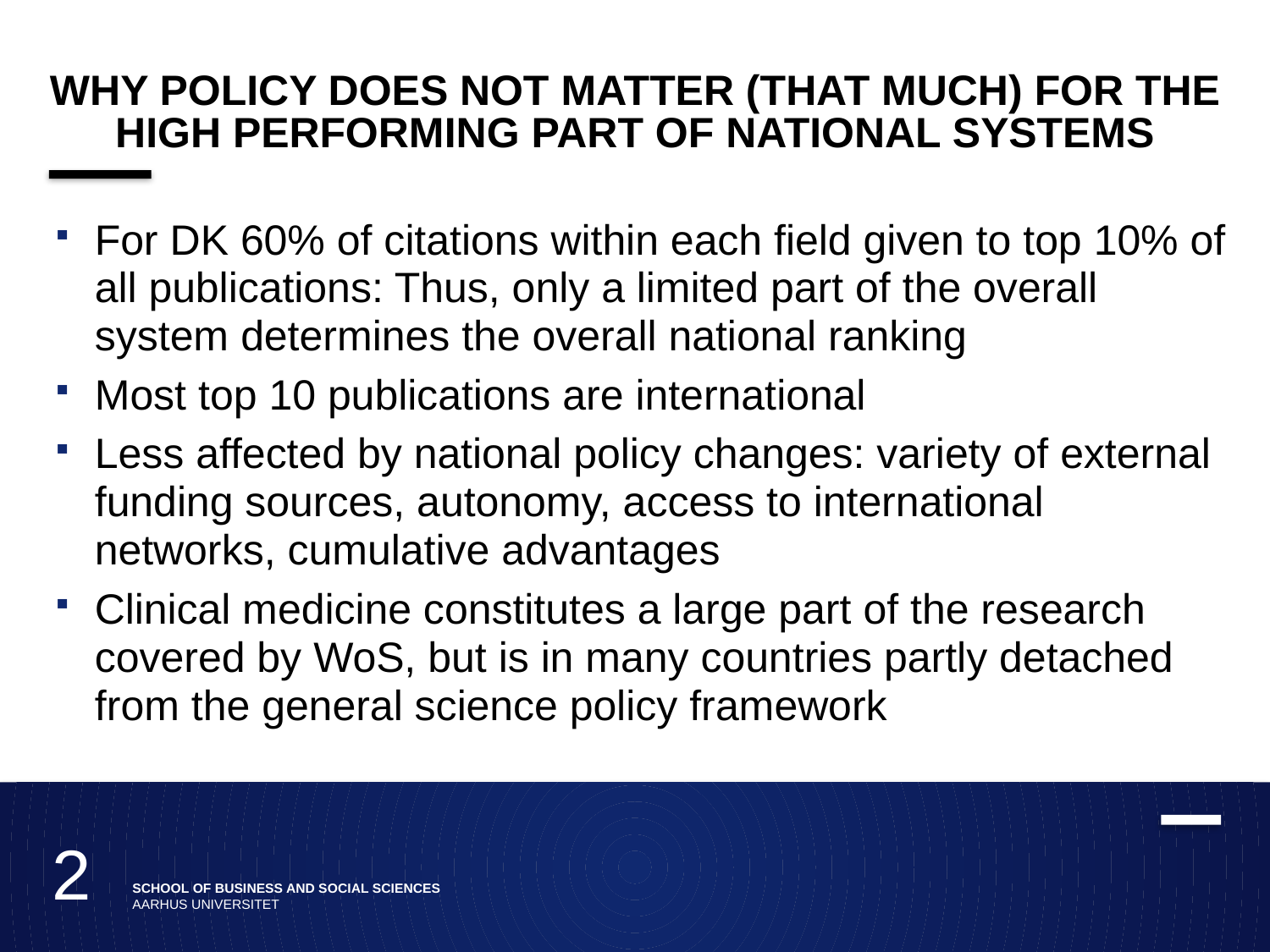

# Why policy does not matter (that much) for the high performing part of national systems
For DK 60% of citations within each field given to top 10% of all publications: Thus, only a limited part of the overall system determines the overall national ranking
Most top 10 publications are international
Less affected by national policy changes: variety of external funding sources, autonomy, access to international networks, cumulative advantages
Clinical medicine constitutes a large part of the research covered by WoS, but is in many countries partly detached from the general science policy framework